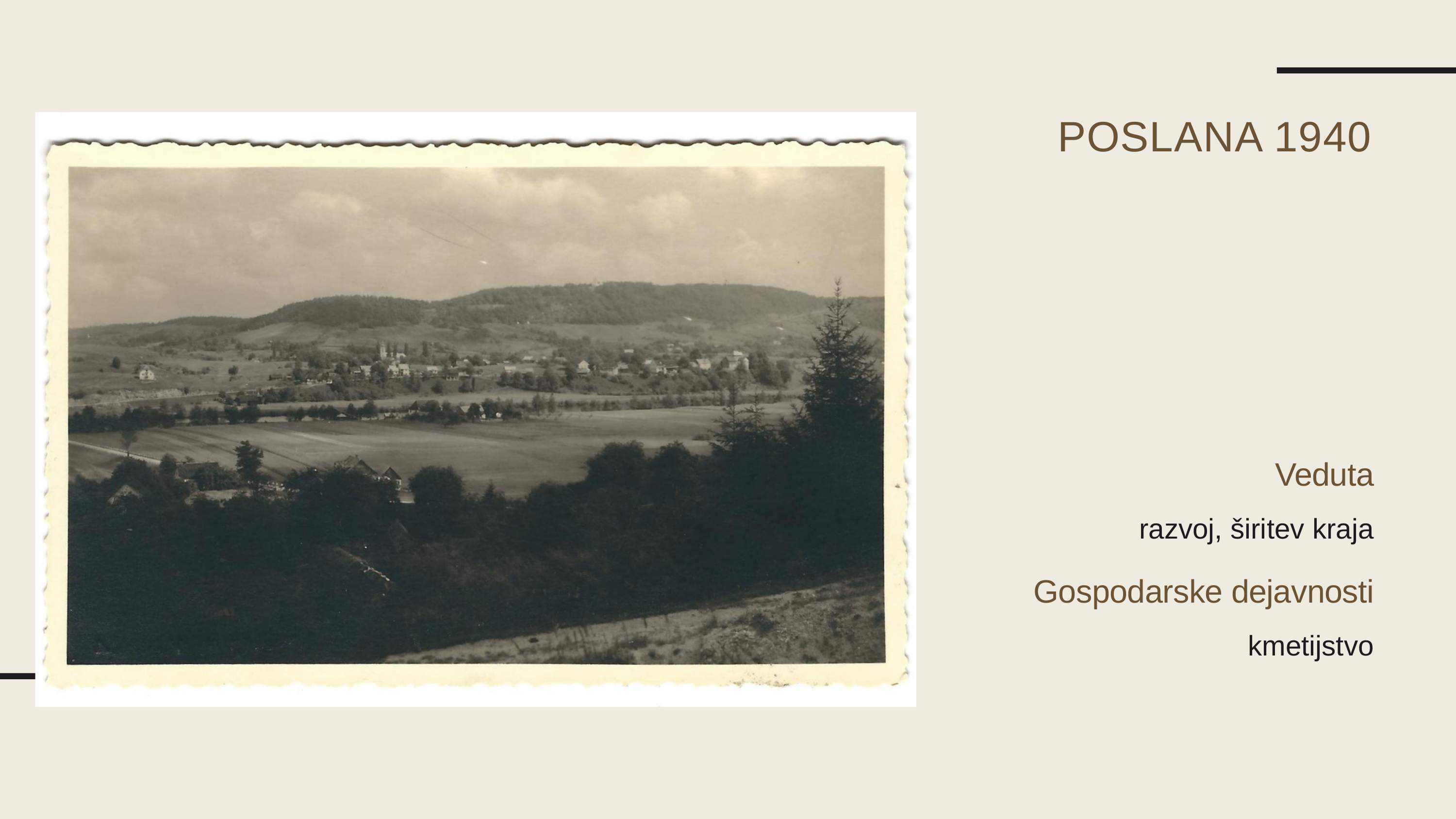

POSLANA 1940

Veduta
razvoj, širitev kraja
Gospodarske dejavnosti
kmetijstvo